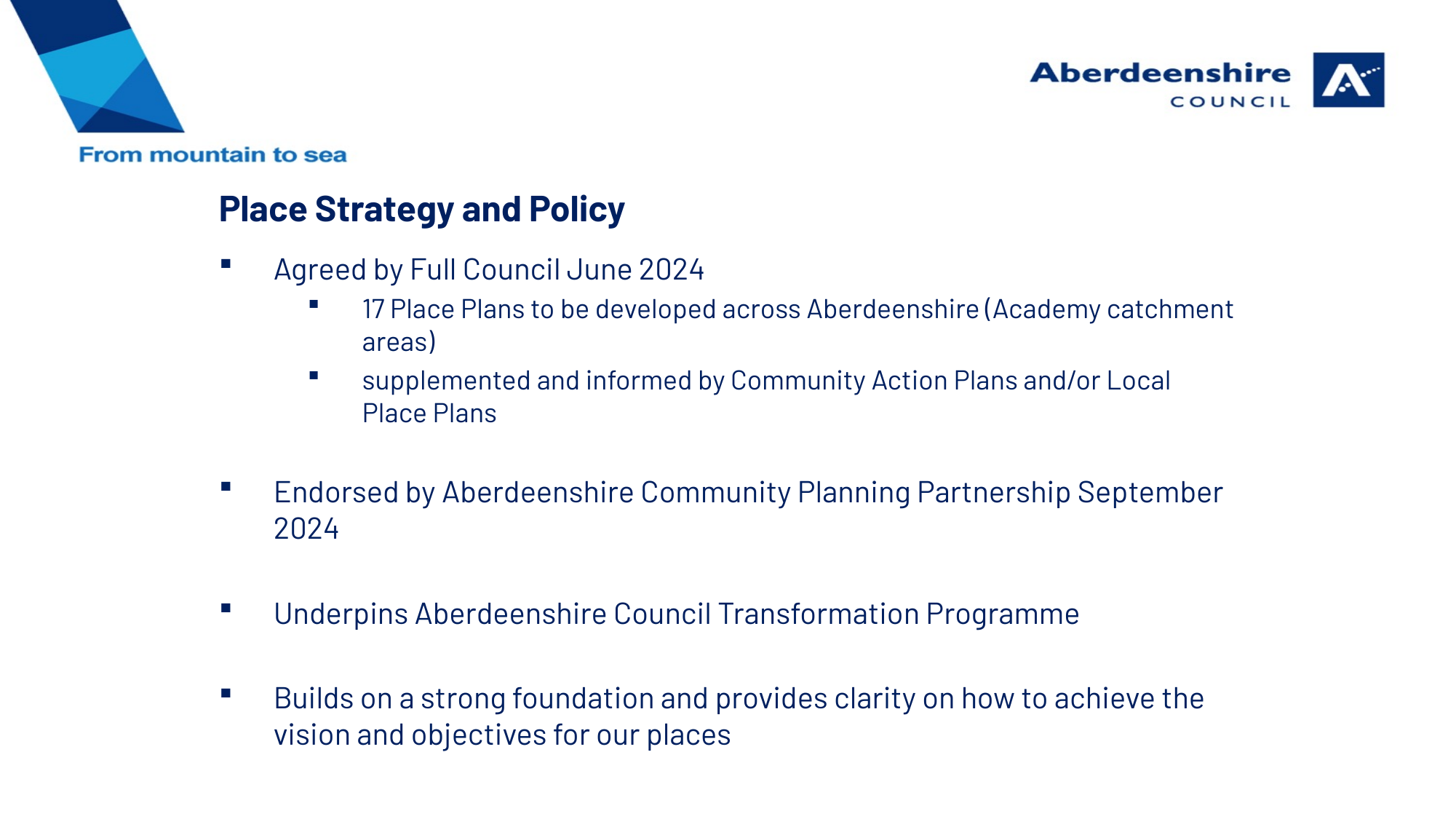

# Place Strategy and Policy
Agreed by Full Council June 2024
17 Place Plans to be developed across Aberdeenshire (Academy catchment areas)
supplemented and informed by Community Action Plans and/or Local Place Plans

Endorsed by Aberdeenshire Community Planning Partnership September 2024

Underpins Aberdeenshire Council Transformation Programme

Builds on a strong foundation and provides clarity on how to achieve the vision and objectives for our places